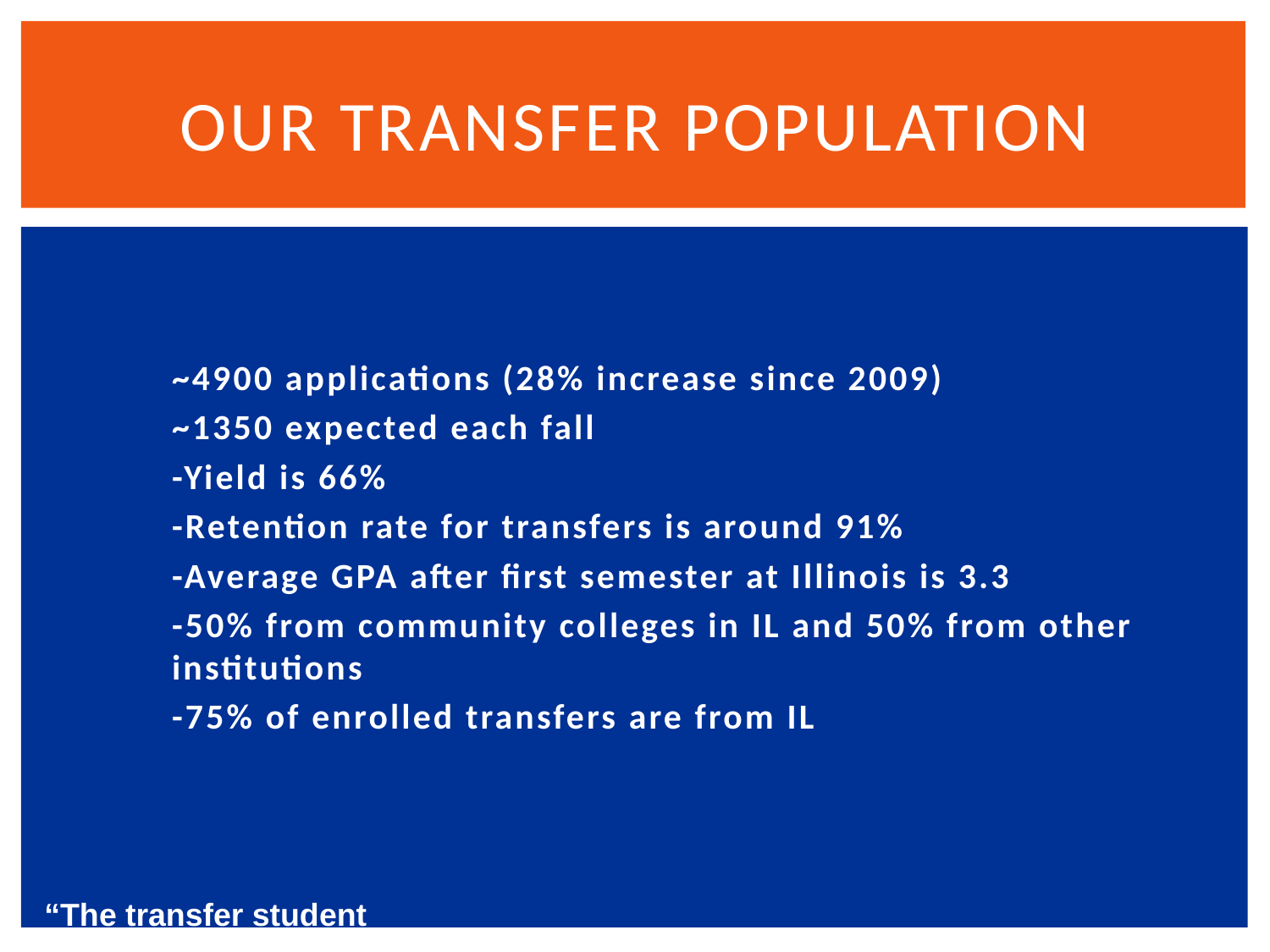

# Our Transfer Population
~4900 applications (28% increase since 2009)
~1350 expected each fall
-Yield is 66%
-Retention rate for transfers is around 91%
-Average GPA after first semester at Illinois is 3.3
-50% from community colleges in IL and 50% from other institutions
-75% of enrolled transfers are from IL
“The transfer student population is trending”